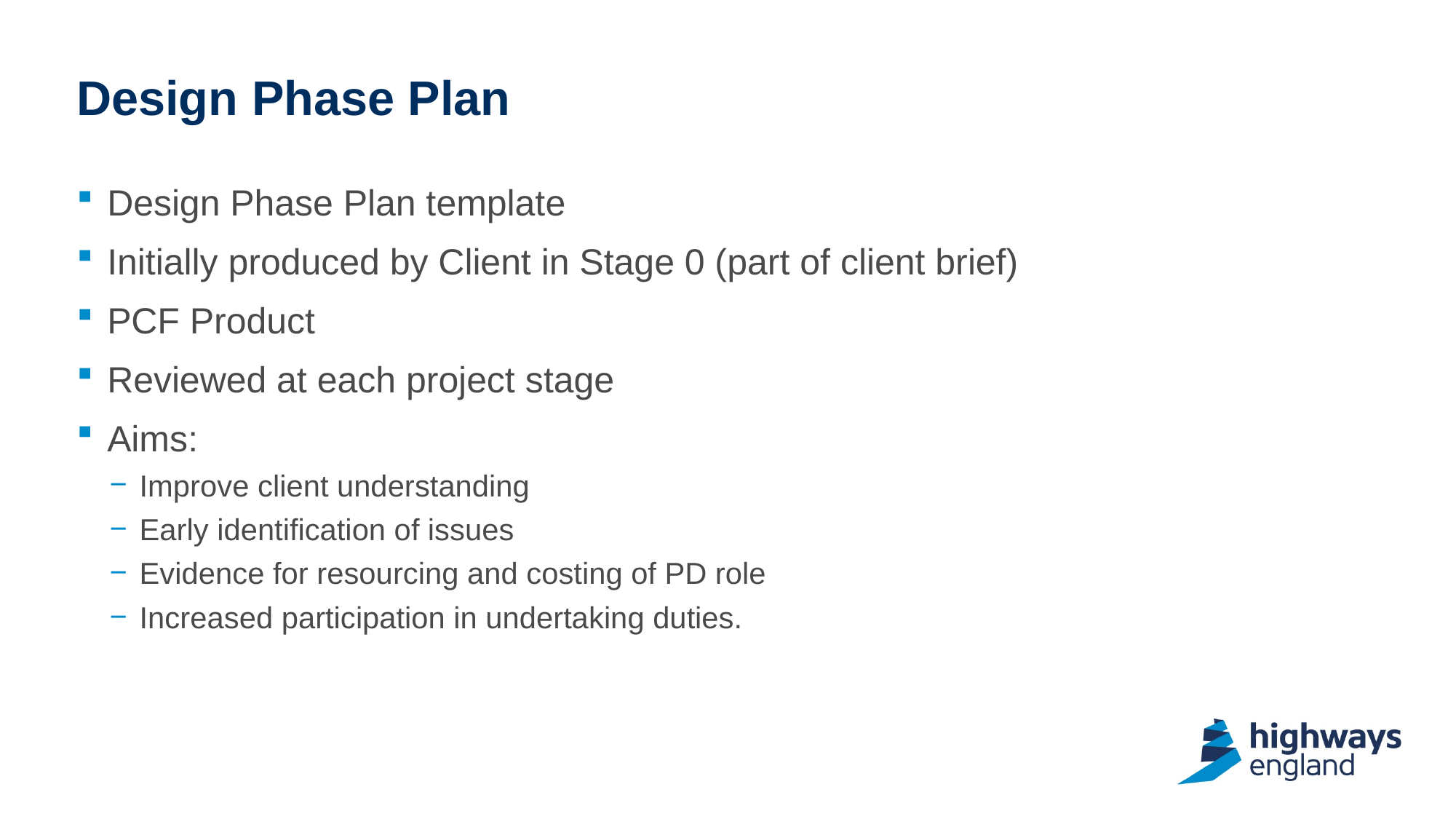

# Design Phase Plan
Design Phase Plan template
Initially produced by Client in Stage 0 (part of client brief)
PCF Product
Reviewed at each project stage
Aims:
Improve client understanding
Early identification of issues
Evidence for resourcing and costing of PD role
Increased participation in undertaking duties.